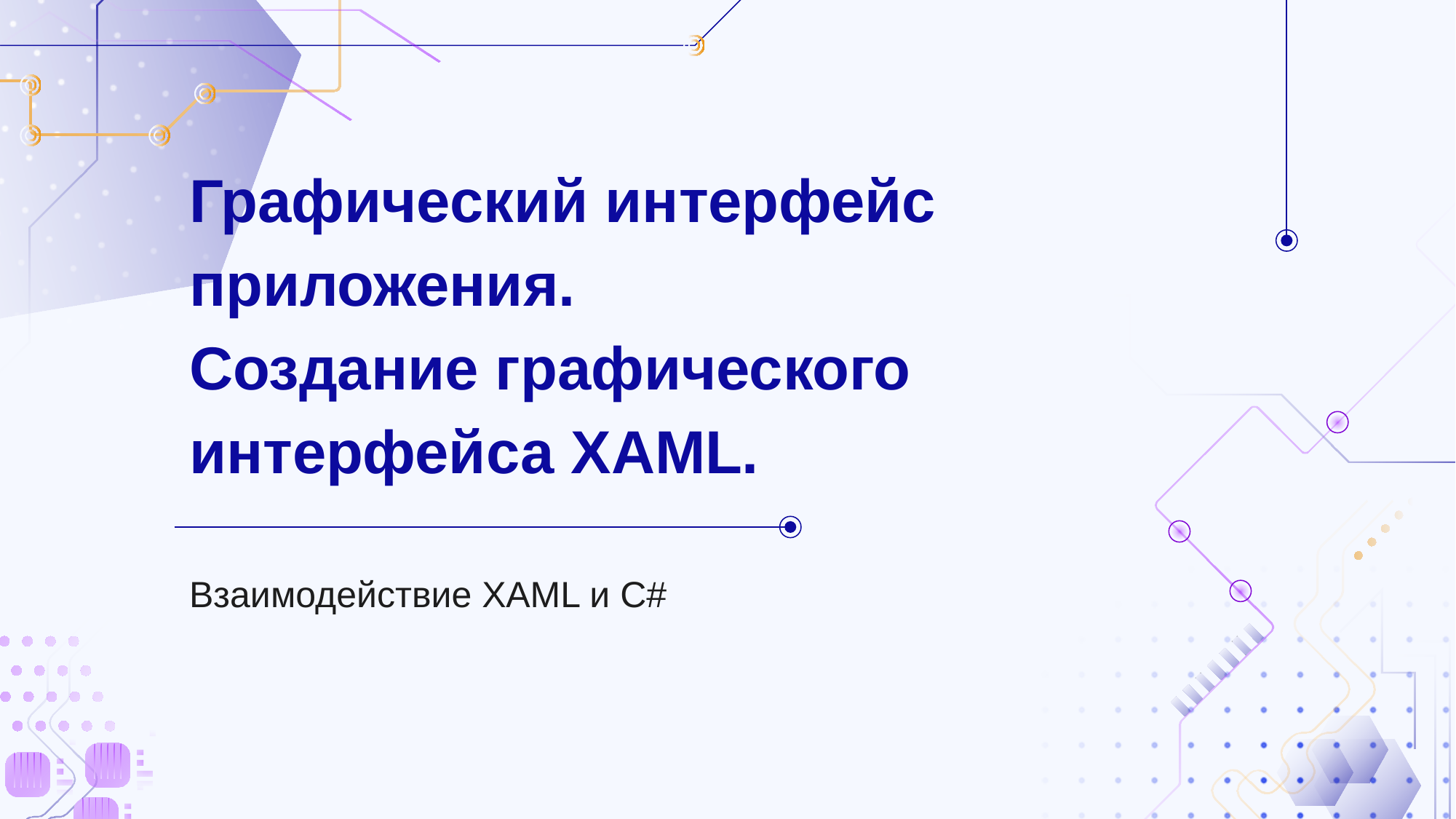

# Графический интерфейс приложения. Создание графического интерфейса XAML.

Взаимодействие XAML и C#